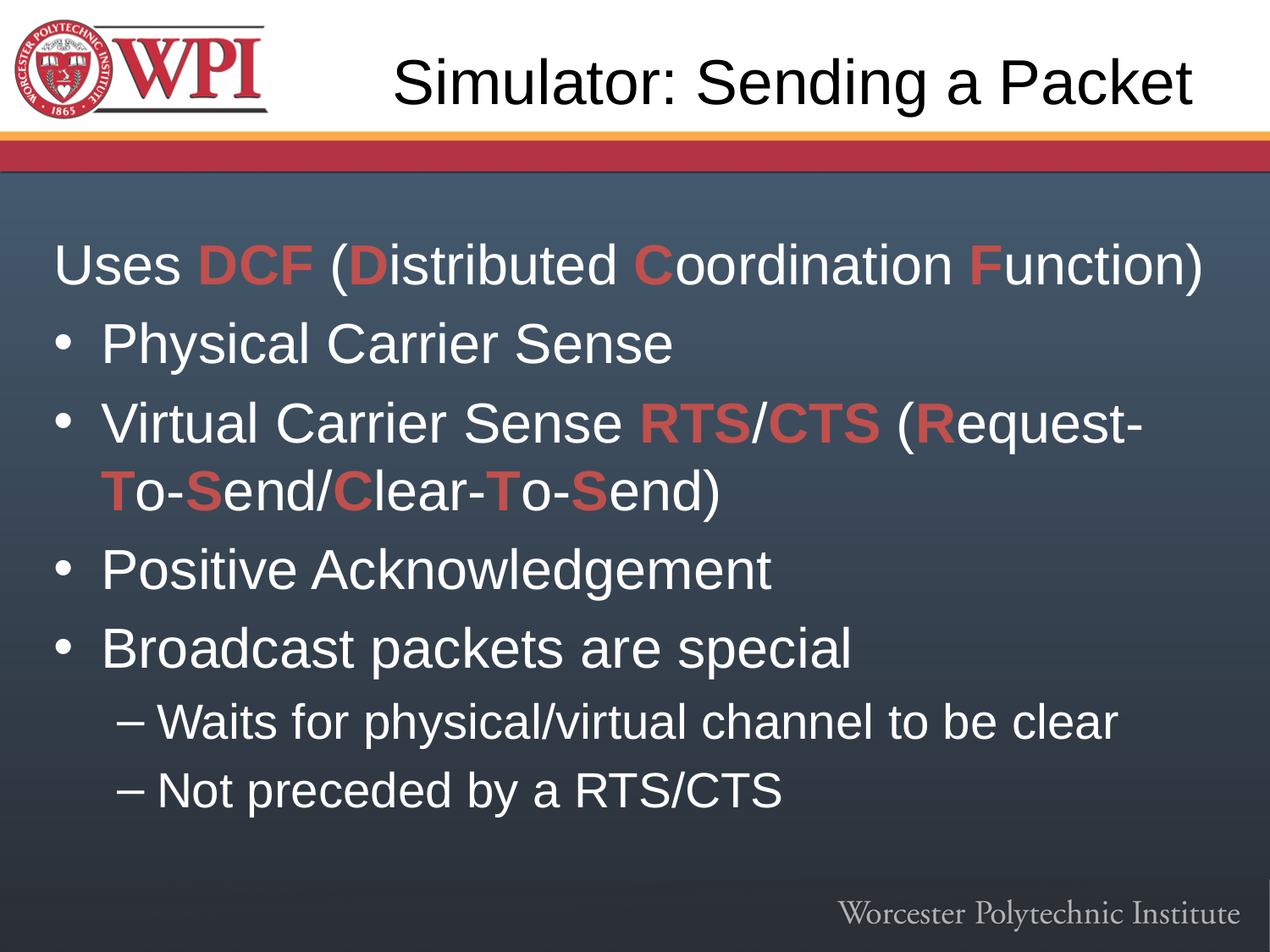

# Simulator: Sending a Packet
Uses DCF (Distributed Coordination Function)
Physical Carrier Sense
Virtual Carrier Sense RTS/CTS (Request-To-Send/Clear-To-Send)
Positive Acknowledgement
Broadcast packets are special
Waits for physical/virtual channel to be clear
Not preceded by a RTS/CTS